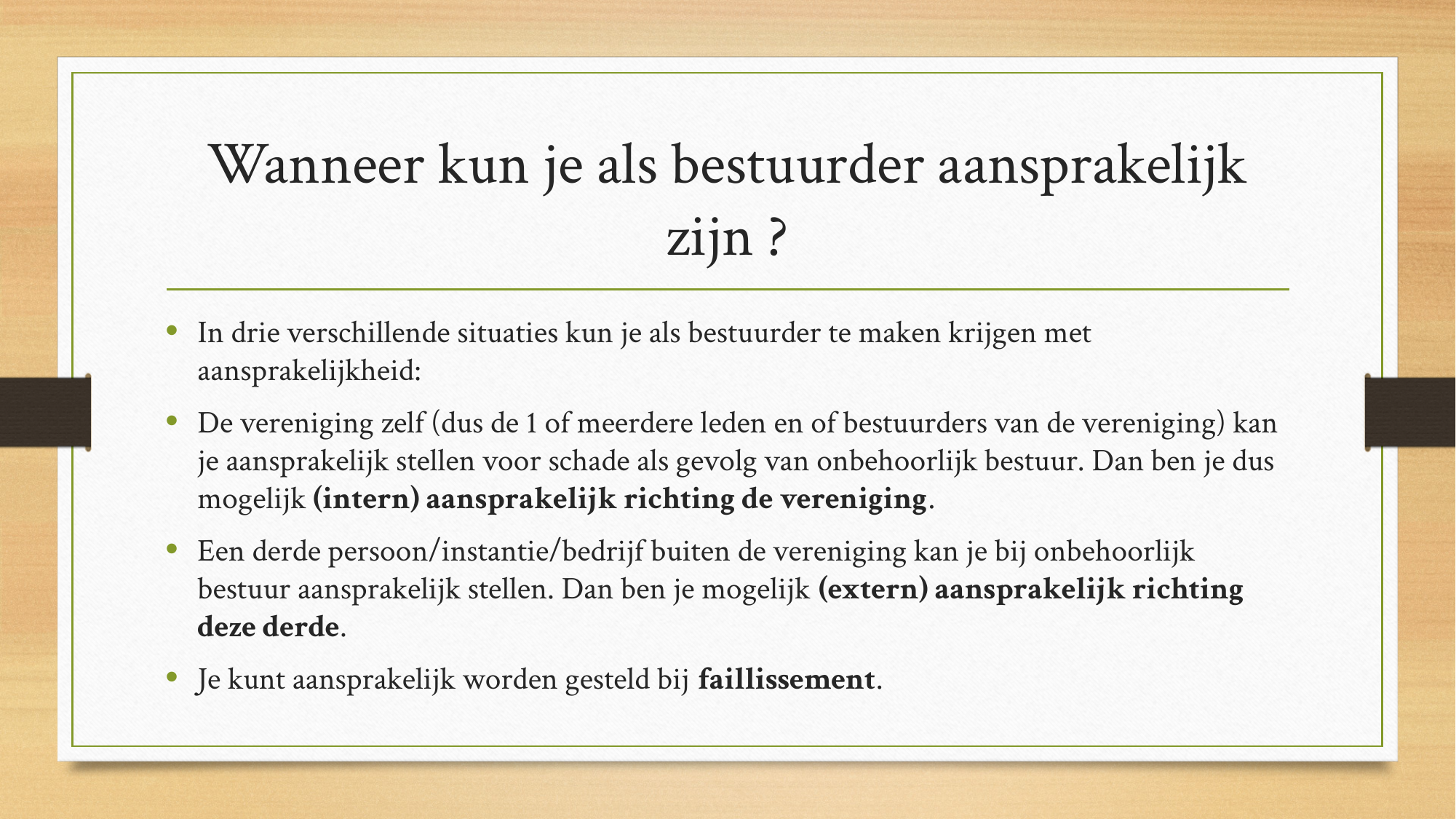

# Wanneer kun je als bestuurder aansprakelijk zijn ?
In drie verschillende situaties kun je als bestuurder te maken krijgen met aansprakelijkheid:
De vereniging zelf (dus de 1 of meerdere leden en of bestuurders van de vereniging) kan je aansprakelijk stellen voor schade als gevolg van onbehoorlijk bestuur. Dan ben je dus mogelijk (intern) aansprakelijk richting de vereniging.
Een derde persoon/instantie/bedrijf buiten de vereniging kan je bij onbehoorlijk bestuur aansprakelijk stellen. Dan ben je mogelijk (extern) aansprakelijk richting deze derde.
Je kunt aansprakelijk worden gesteld bij faillissement.